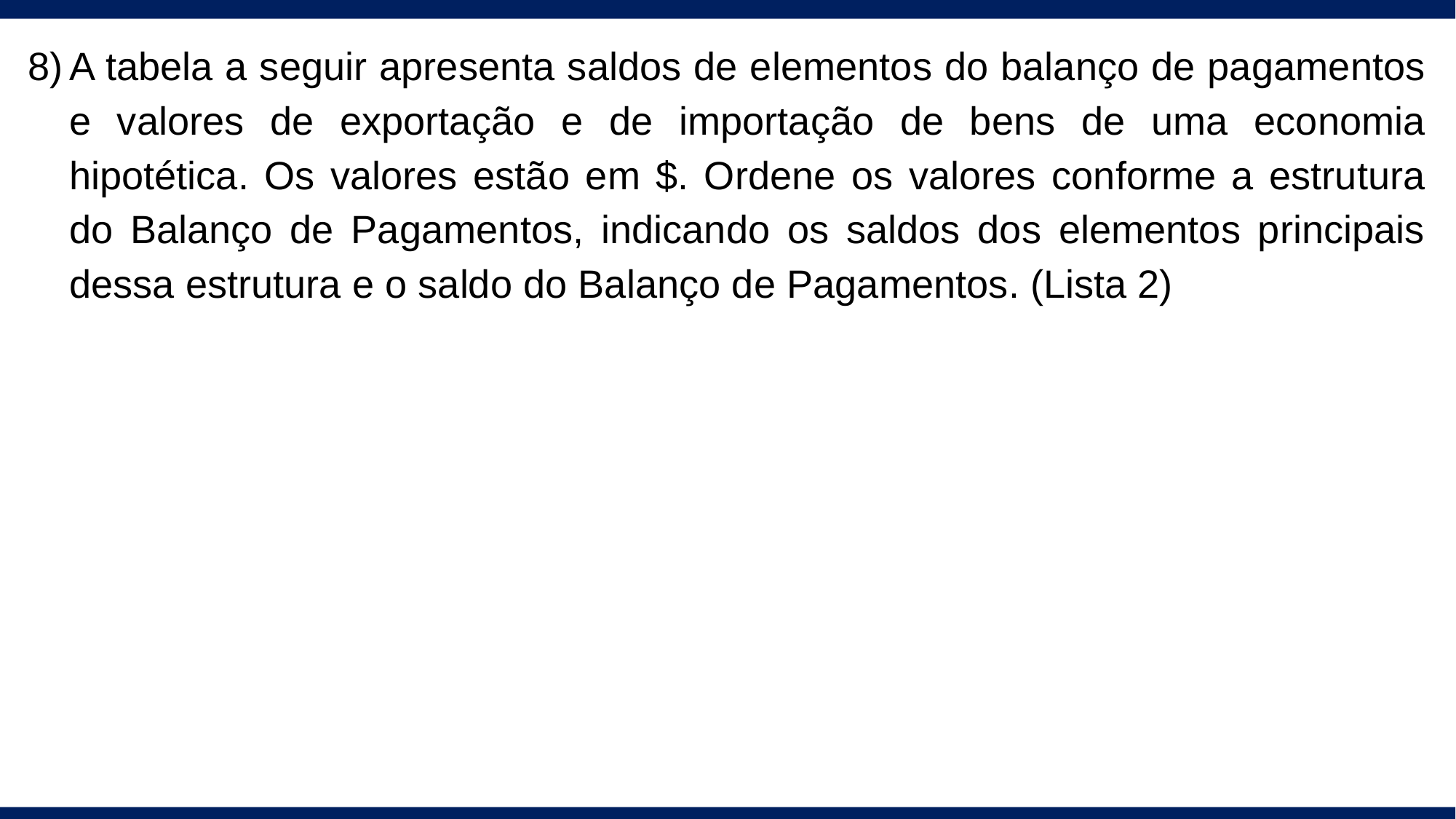

A tabela a seguir apresenta saldos de elementos do balanço de pagamentos e valores de exportação e de importação de bens de uma economia hipotética. Os valores estão em $. Ordene os valores conforme a estrutura do Balanço de Pagamentos, indicando os saldos dos elementos principais dessa estrutura e o saldo do Balanço de Pagamentos. (Lista 2)